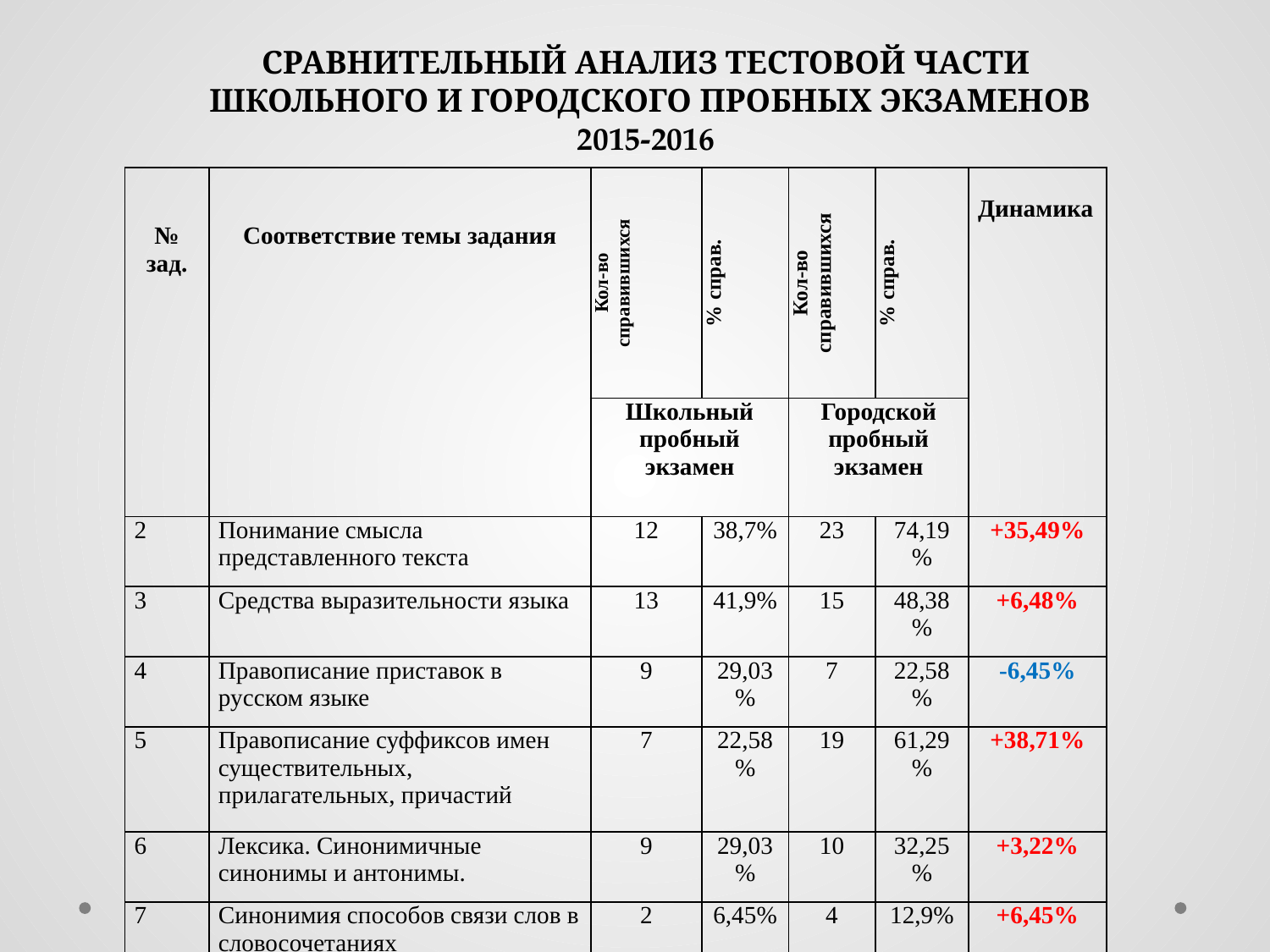

СРАВНИТЕЛЬНЫЙ АНАЛИЗ ТЕСТОВОЙ ЧАСТИ
ШКОЛЬНОГО И ГОРОДСКОГО ПРОБНЫХ ЭКЗАМЕНОВ
2015-2016
| № зад. | Соответствие темы задания | Кол-во справившихся | % справ. | Кол-во справившихся | % справ. | Динамика |
| --- | --- | --- | --- | --- | --- | --- |
|  |  | Школьный пробный экзамен |  | Городской пробный экзамен |  |  |
| 2 | Понимание смысла представленного текста | 12 | 38,7% | 23 | 74,19% | +35,49% |
| 3 | Средства выразительности языка | 13 | 41,9% | 15 | 48,38% | +6,48% |
| 4 | Правописание приставок в русском языке | 9 | 29,03% | 7 | 22,58% | -6,45% |
| 5 | Правописание суффиксов имен существительных, прилагательных, причастий | 7 | 22,58% | 19 | 61,29% | +38,71% |
| 6 | Лексика. Синонимичные синонимы и антонимы. | 9 | 29,03% | 10 | 32,25% | +3,22% |
| 7 | Синонимия способов связи слов в словосочетаниях | 2 | 6,45% | 4 | 12,9% | +6,45% |
| 8 | Грамматическая основа предложения | 3 | 9,67% | 13 | 41,93% | +32,26% |